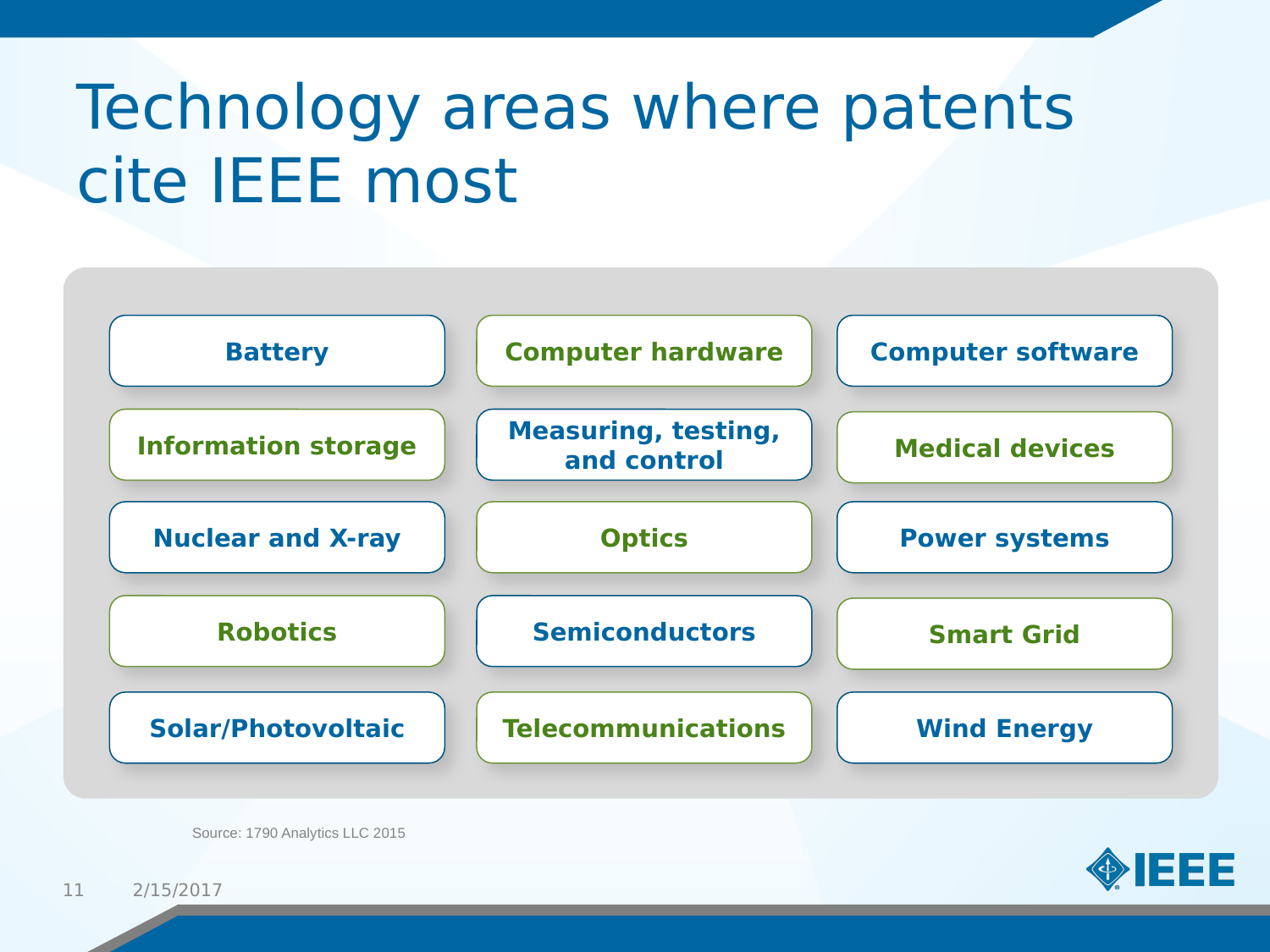

# Technology areas where patents cite IEEE most

Battery
Computer hardware
Computer software
Information storage
Measuring, testing, and control
Medical devices
Nuclear and X-ray
Optics
Power systems
Robotics
Semiconductors
Smart Grid
Solar/Photovoltaic
Telecommunications
Wind Energy
Source: 1790 Analytics LLC 2015
11
2/15/2017